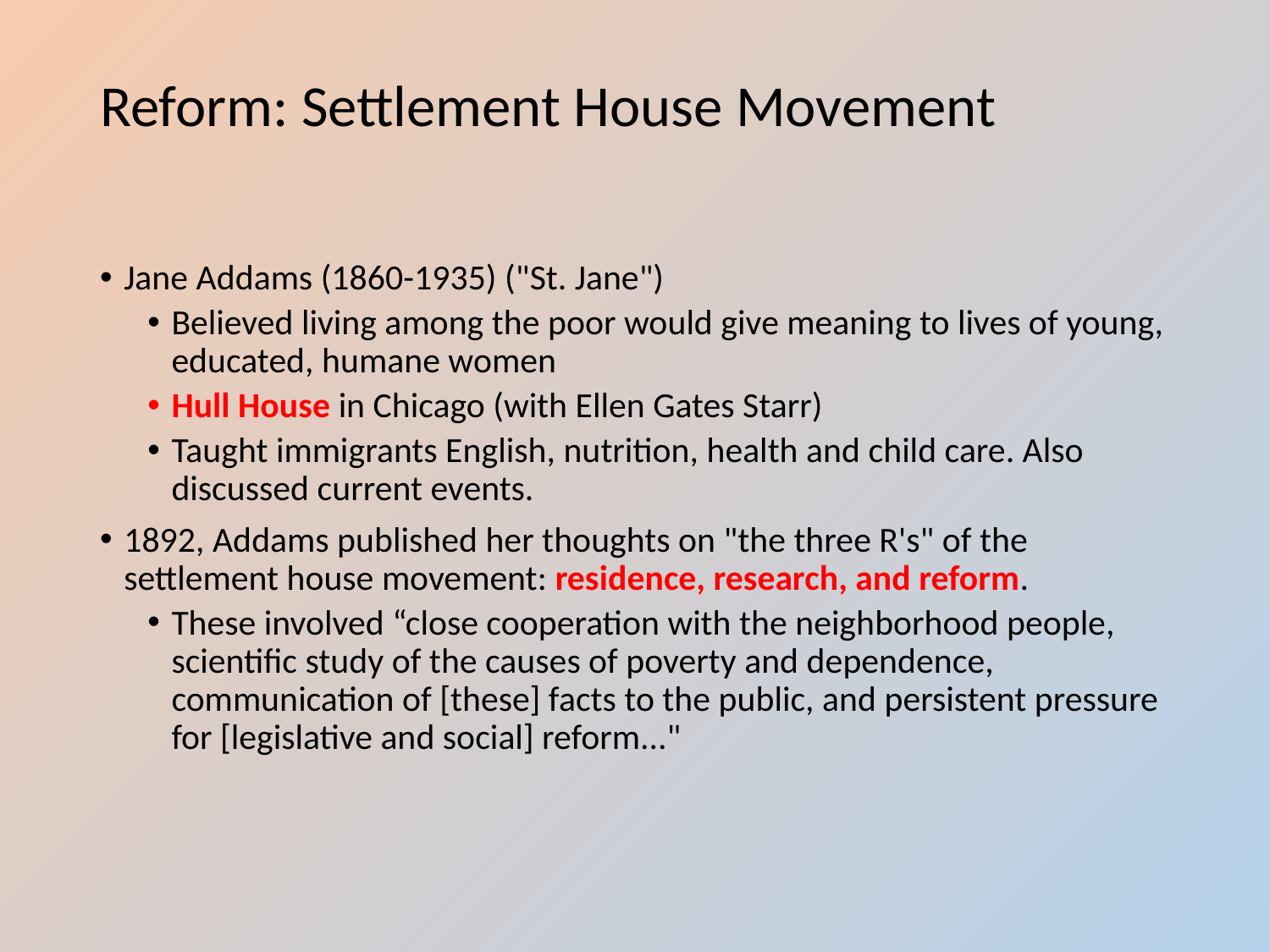

# Reform: Settlement House Movement
Jane Addams (1860-1935) ("St. Jane")
Believed living among the poor would give meaning to lives of young, educated, humane women
Hull House in Chicago (with Ellen Gates Starr)
Taught immigrants English, nutrition, health and child care. Also discussed current events.
1892, Addams published her thoughts on "the three R's" of the settlement house movement: residence, research, and reform.
These involved “close cooperation with the neighborhood people, scientific study of the causes of poverty and dependence, communication of [these] facts to the public, and persistent pressure for [legislative and social] reform..."